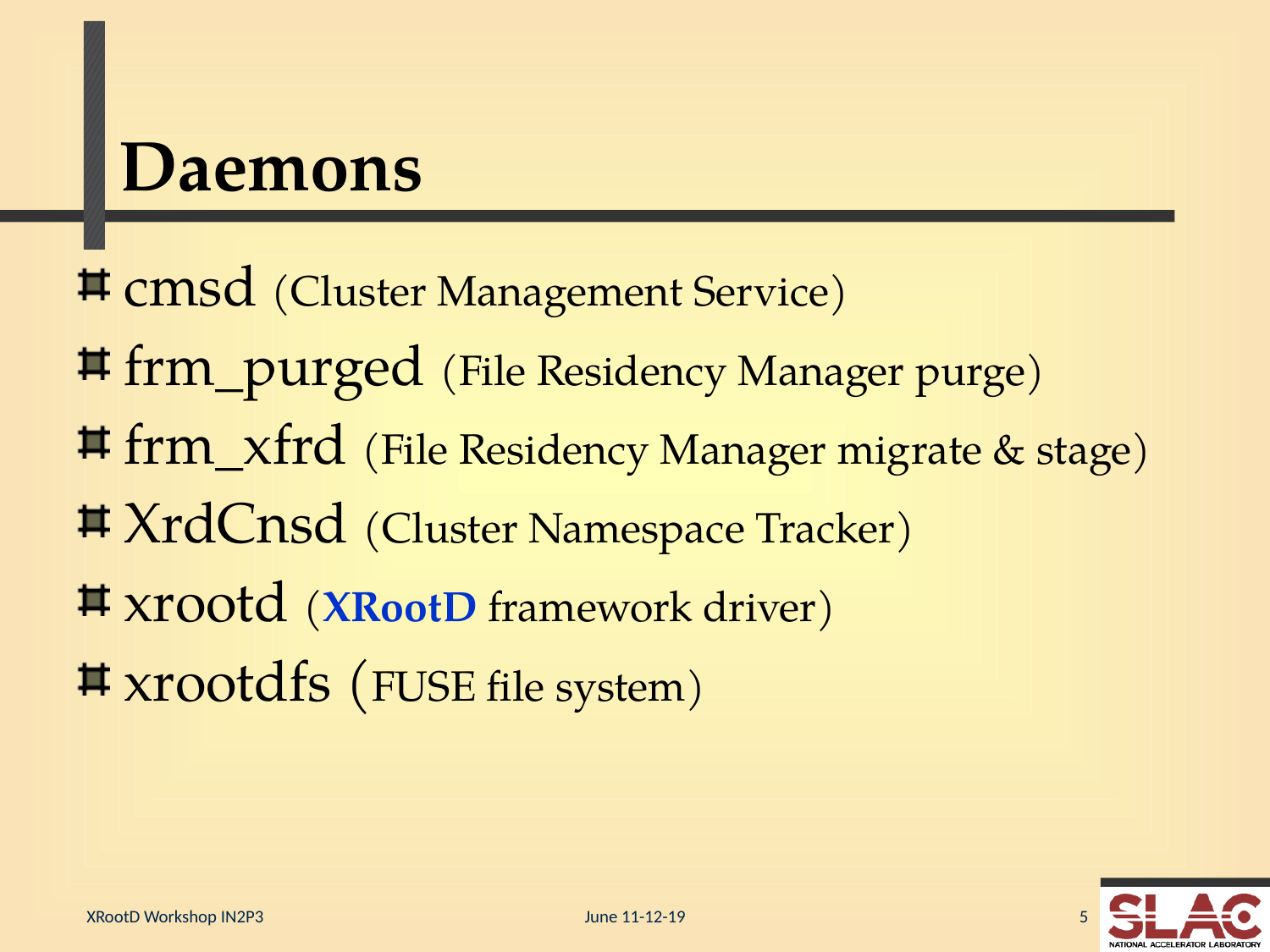

# Daemons
cmsd (Cluster Management Service)
frm_purged (File Residency Manager purge)
frm_xfrd (File Residency Manager migrate & stage)
XrdCnsd (Cluster Namespace Tracker)
xrootd (XRootD framework driver)
xrootdfs (FUSE file system)